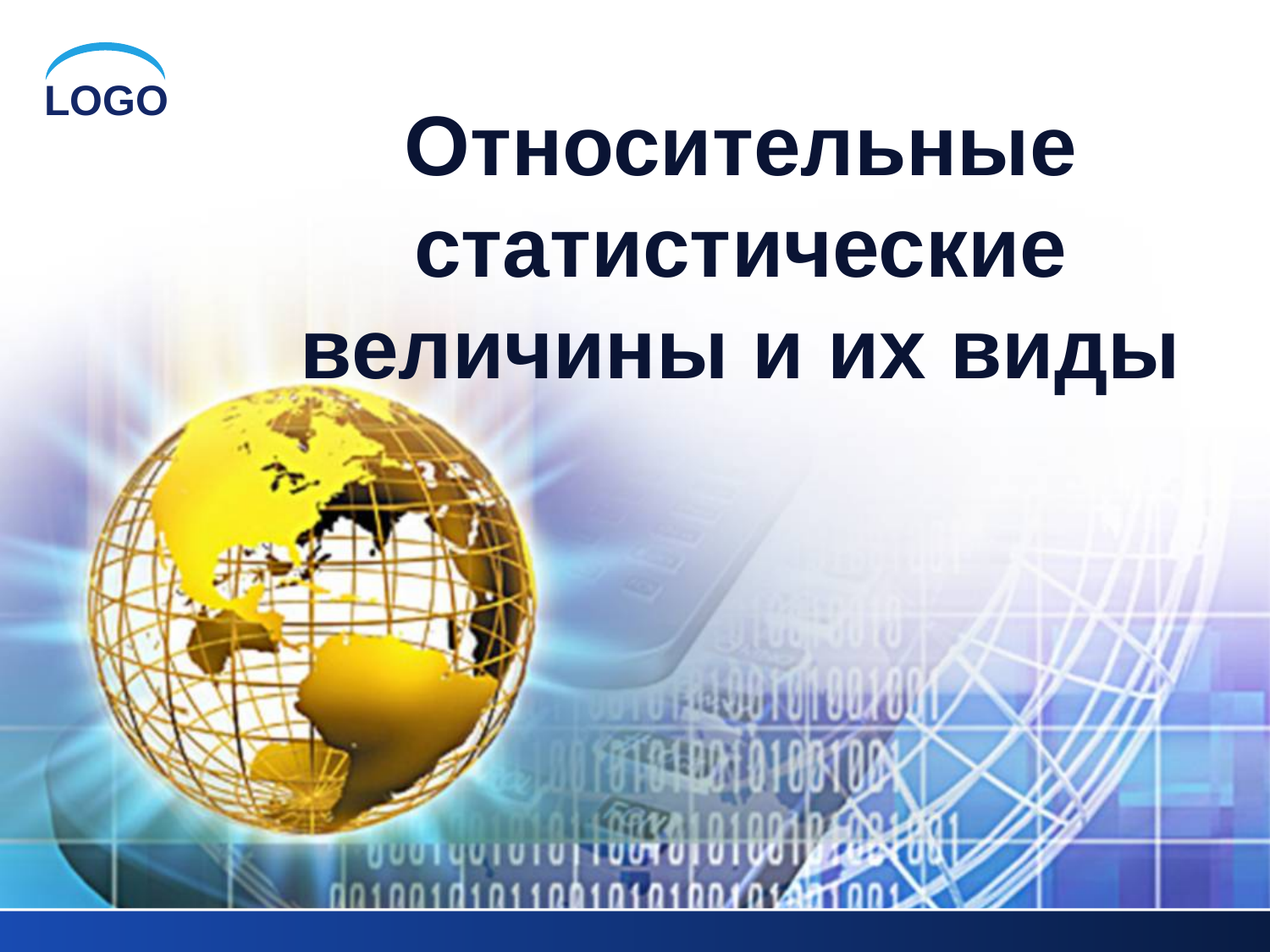

# Относительные статистические величины и их виды